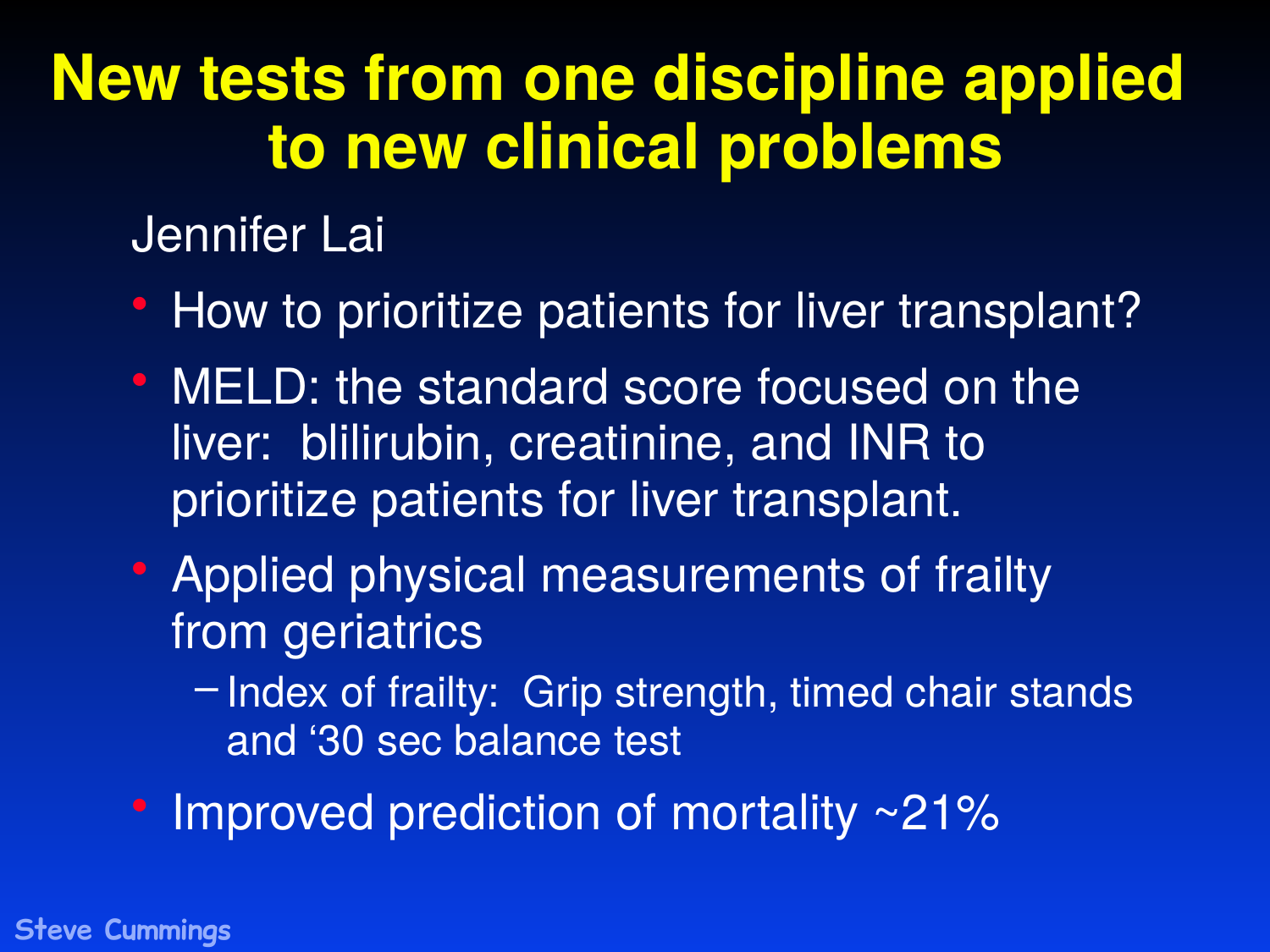

# New tests from one discipline applied   to new clinical problems
Jennifer Lai
How to prioritize patients for liver transplant?
MELD: the standard score focused on the liver:  blilirubin, creatinine, and INR to prioritize patients for liver transplant.
Applied physical measurements of frailty from geriatrics
Index of frailty:  Grip strength, timed chair stands and ‘30 sec balance test
Improved prediction of mortality ~21%